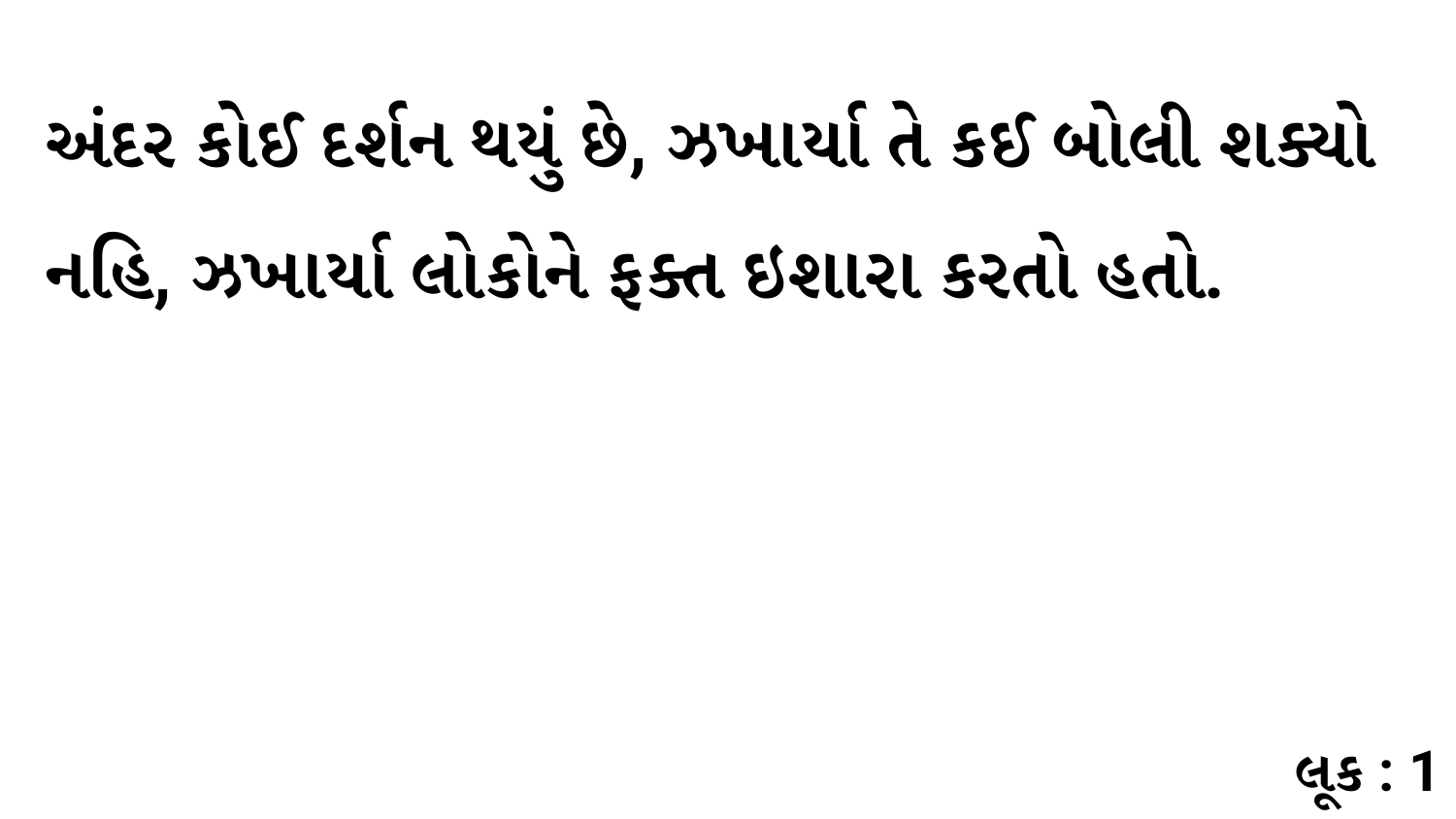

અંદર કોઈ દર્શન થયું છે, ઝખાર્યા તે કઈ બોલી શક્યો નહિ, ઝખાર્યા લોકોને ફક્ત ઇશારા કરતો હતો.
લૂક : 1